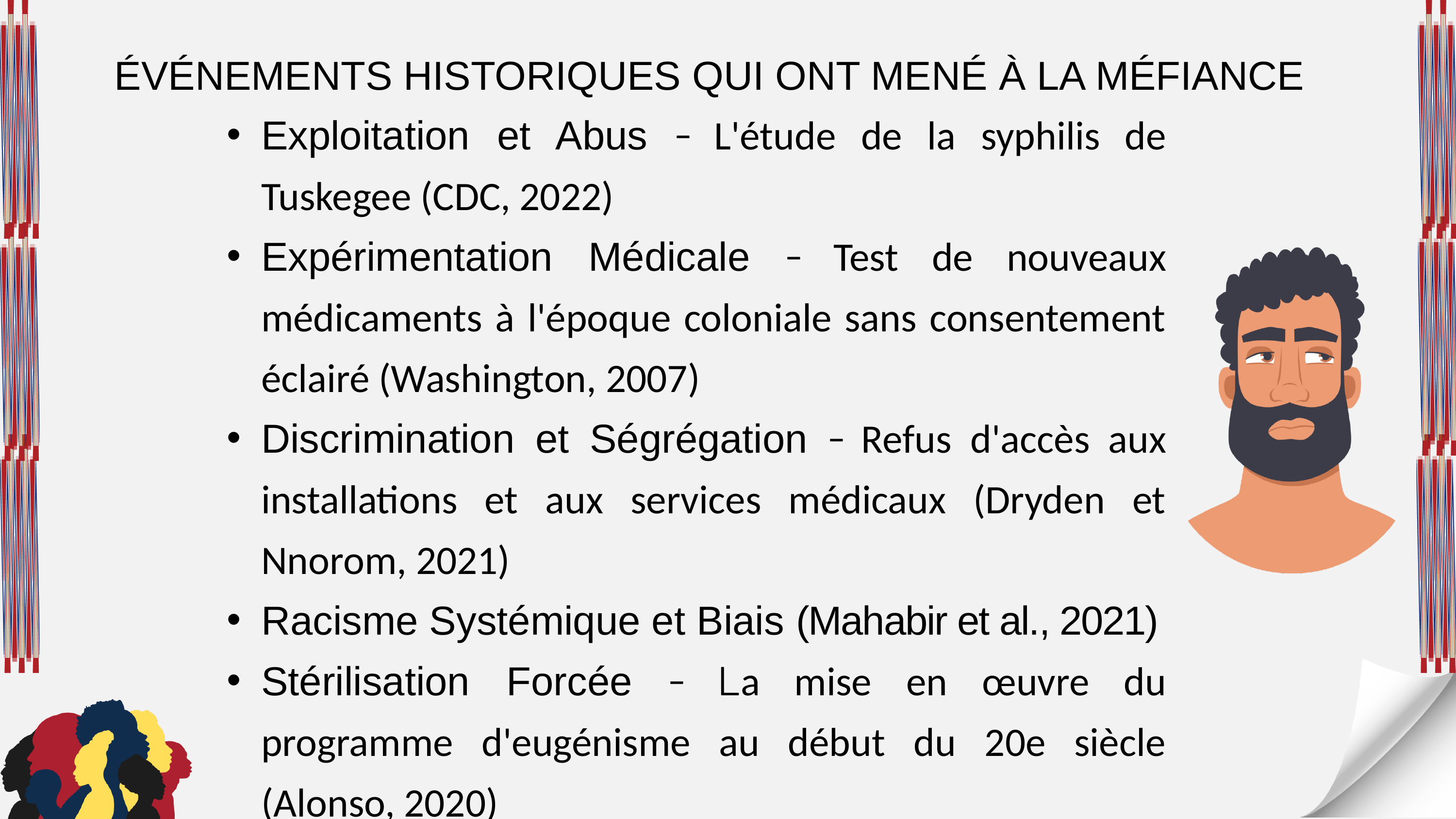

ÉVÉNEMENTS HISTORIQUES QUI ONT MENÉ À LA MÉFIANCE
Exploitation et Abus - L'étude de la syphilis de Tuskegee (CDC, 2022)
Expérimentation Médicale - Test de nouveaux médicaments à l'époque coloniale sans consentement éclairé (Washington, 2007)
Discrimination et Ségrégation - Refus d'accès aux installations et aux services médicaux (Dryden et Nnorom, 2021)
Racisme Systémique et Biais (Mahabir et al., 2021)
Stérilisation Forcée - La mise en œuvre du programme d'eugénisme au début du 20e siècle (Alonso, 2020)